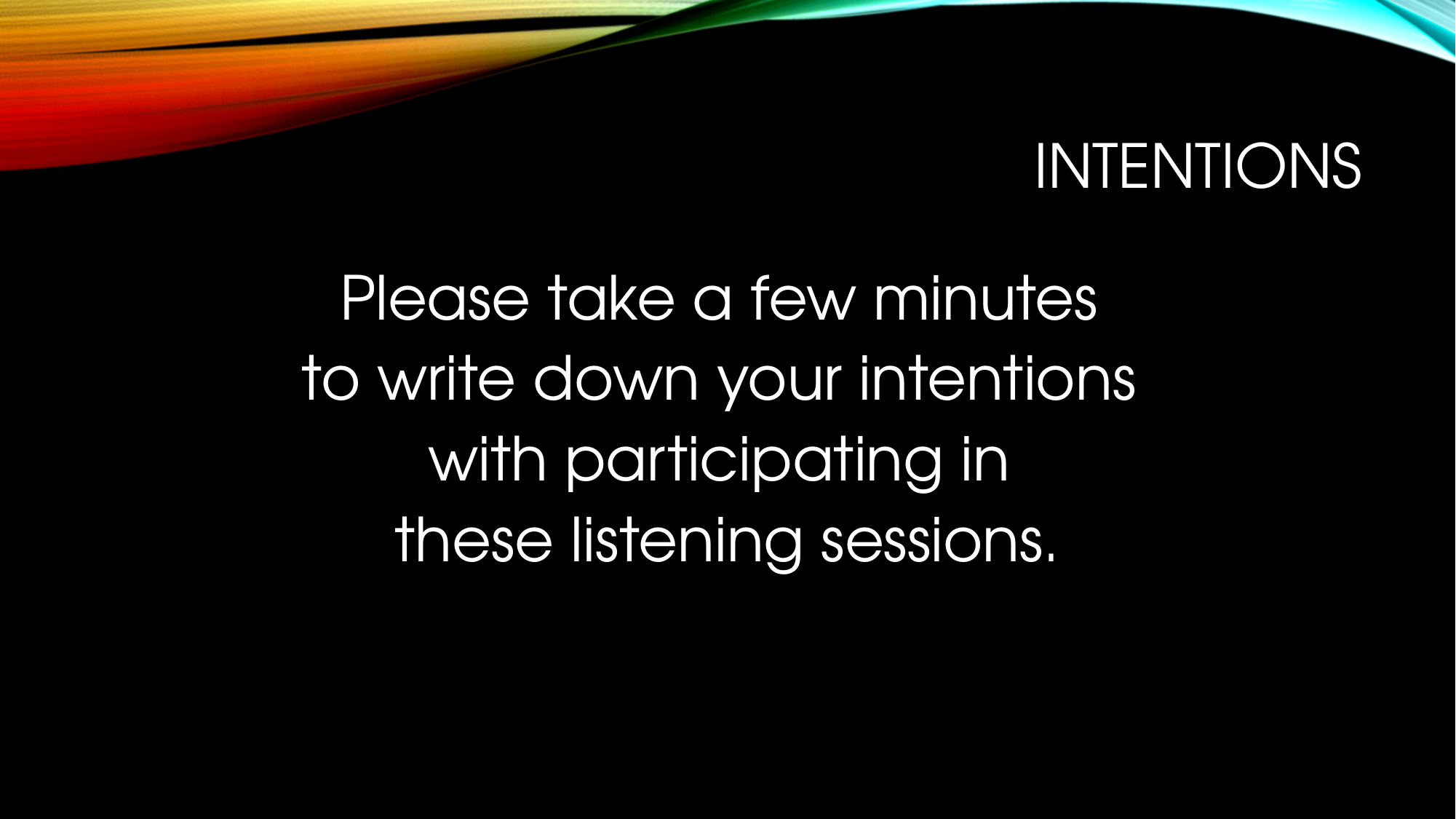

# intentions
Please take a few minutes
to write down your intentions
with participating in
these listening sessions.